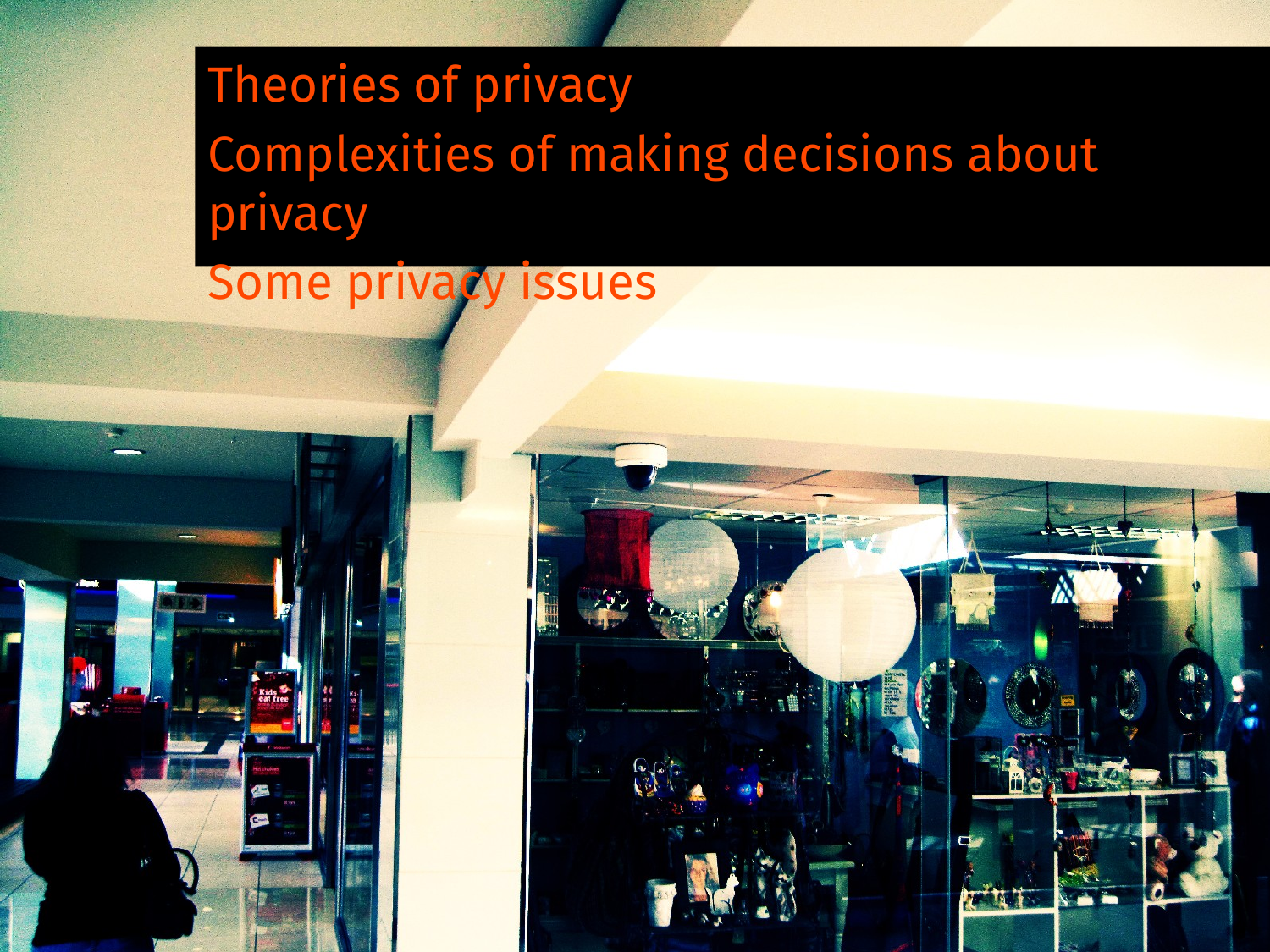

Theories of privacy
Complexities of making decisions about privacy
Some privacy issues